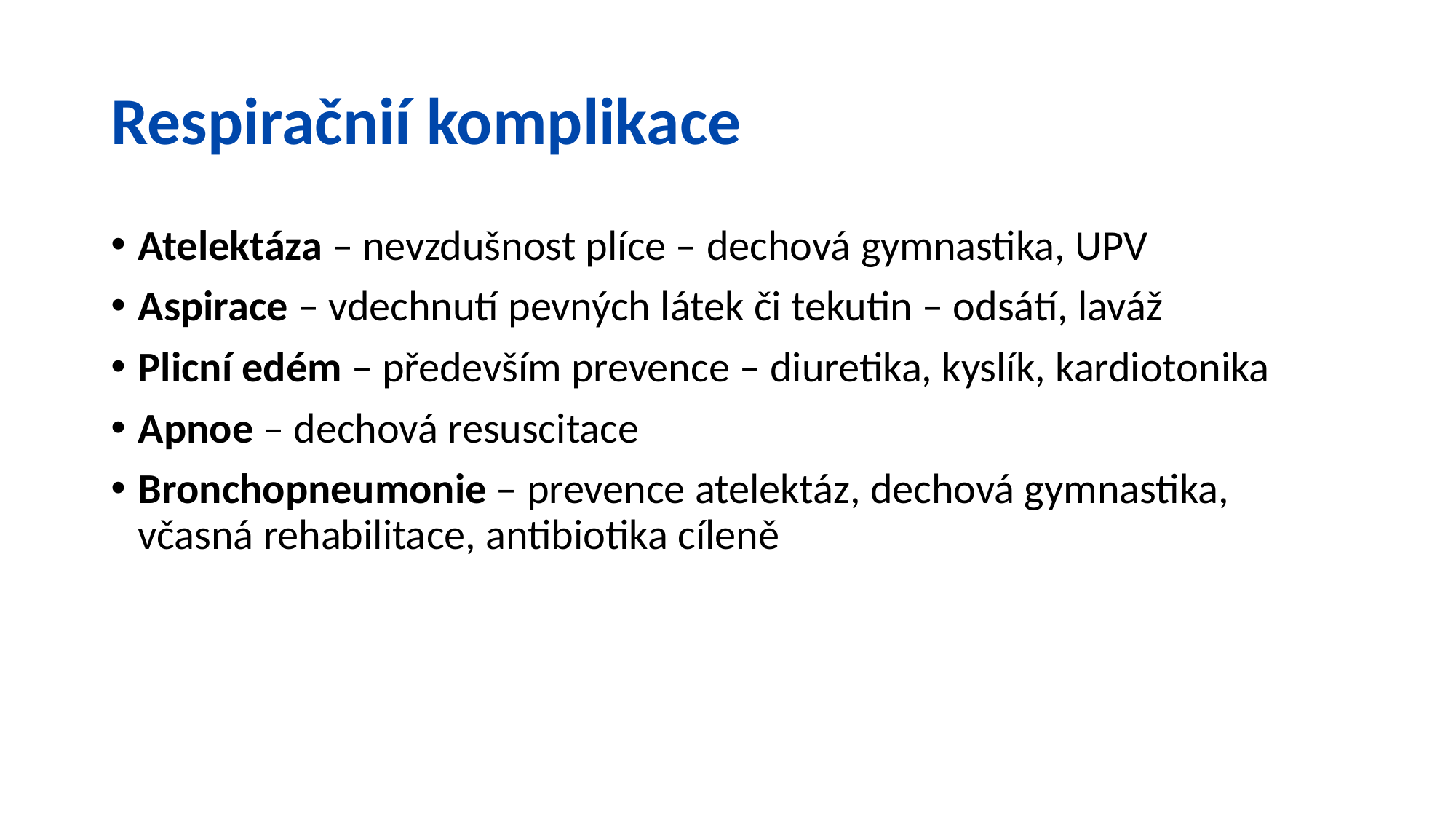

# Respiračnií komplikace
Atelektáza – nevzdušnost plíce – dechová gymnastika, UPV
Aspirace – vdechnutí pevných látek či tekutin – odsátí, laváž
Plicní edém – především prevence – diuretika, kyslík, kardiotonika
Apnoe – dechová resuscitace
Bronchopneumonie – prevence atelektáz, dechová gymnastika, včasná rehabilitace, antibiotika cíleně